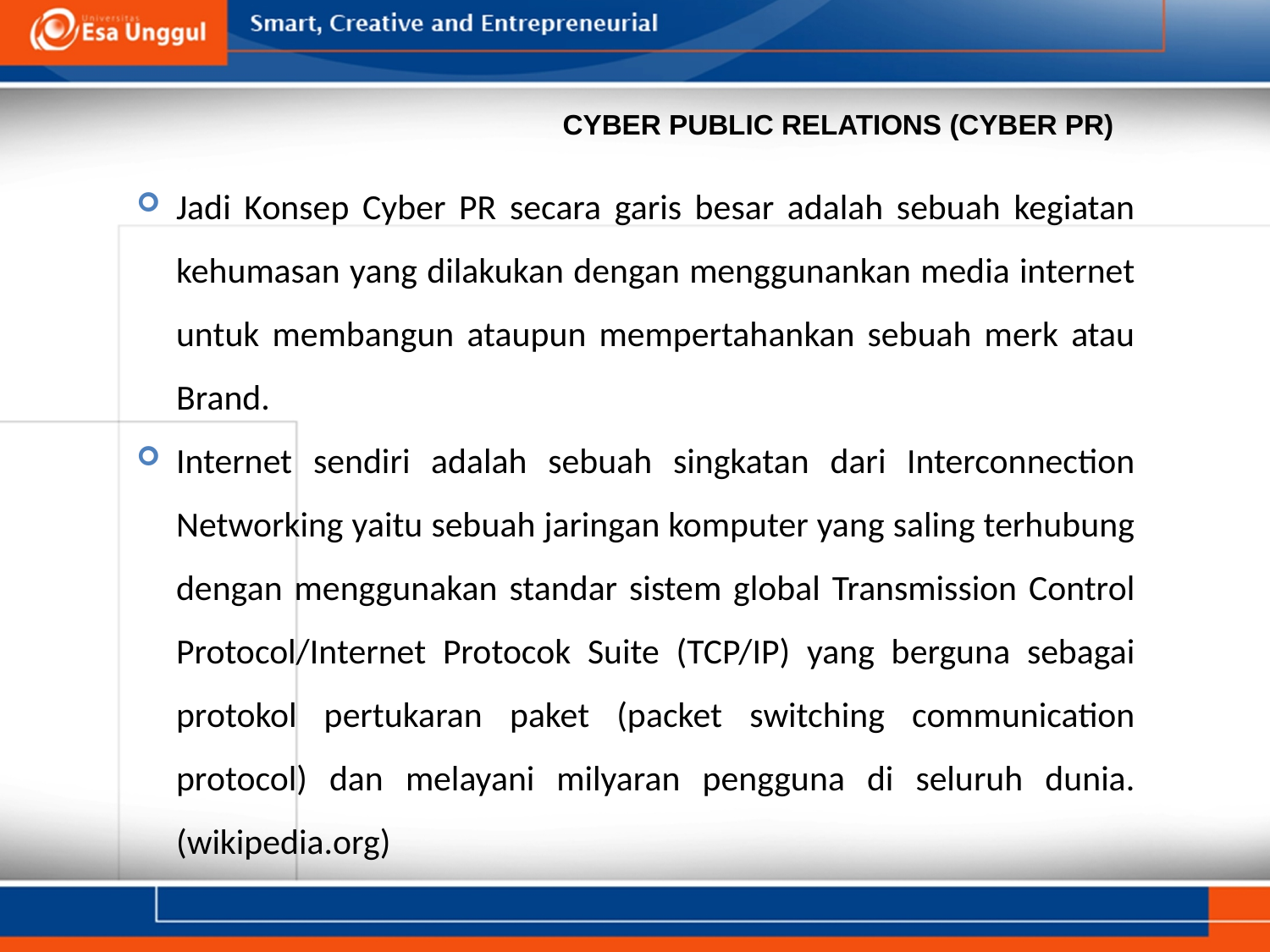

CYBER PUBLIC RELATIONS (CYBER PR)
Jadi Konsep Cyber PR secara garis besar adalah sebuah kegiatan kehumasan yang dilakukan dengan menggunankan media internet untuk membangun ataupun mempertahankan sebuah merk atau Brand.
Internet sendiri adalah sebuah singkatan dari Interconnection Networking yaitu sebuah jaringan komputer yang saling terhubung dengan menggunakan standar sistem global Transmission Control Protocol/Internet Protocok Suite (TCP/IP) yang berguna sebagai protokol pertukaran paket (packet switching communication protocol) dan melayani milyaran pengguna di seluruh dunia. (wikipedia.org)